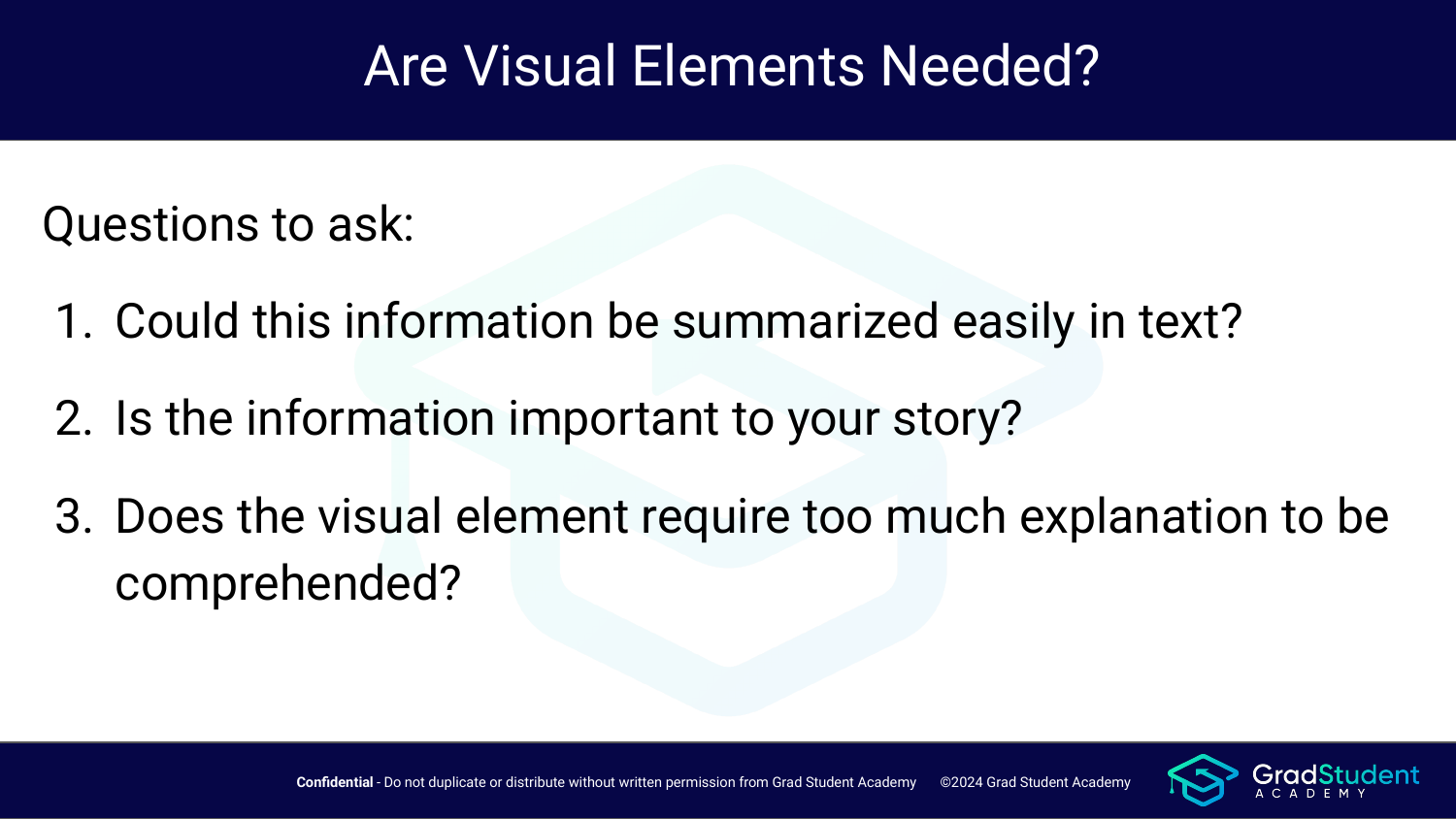

# Are Visual Elements Needed?
Questions to ask:
Could this information be summarized easily in text?
Is the information important to your story?
Does the visual element require too much explanation to be comprehended?